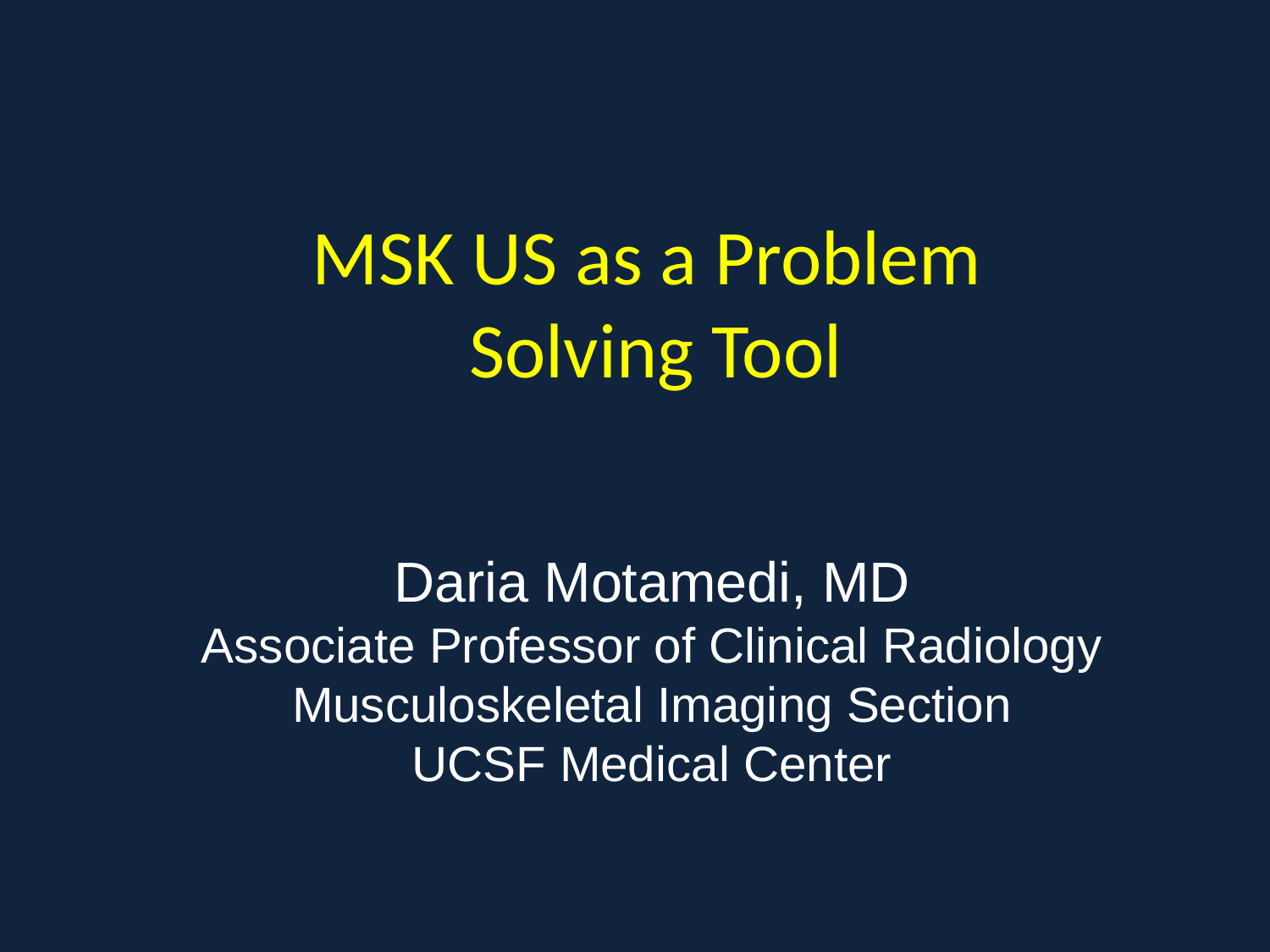

# MSK US as a Problem Solving Tool
Daria Motamedi, MD
Associate Professor of Clinical Radiology
Musculoskeletal Imaging Section
UCSF Medical Center